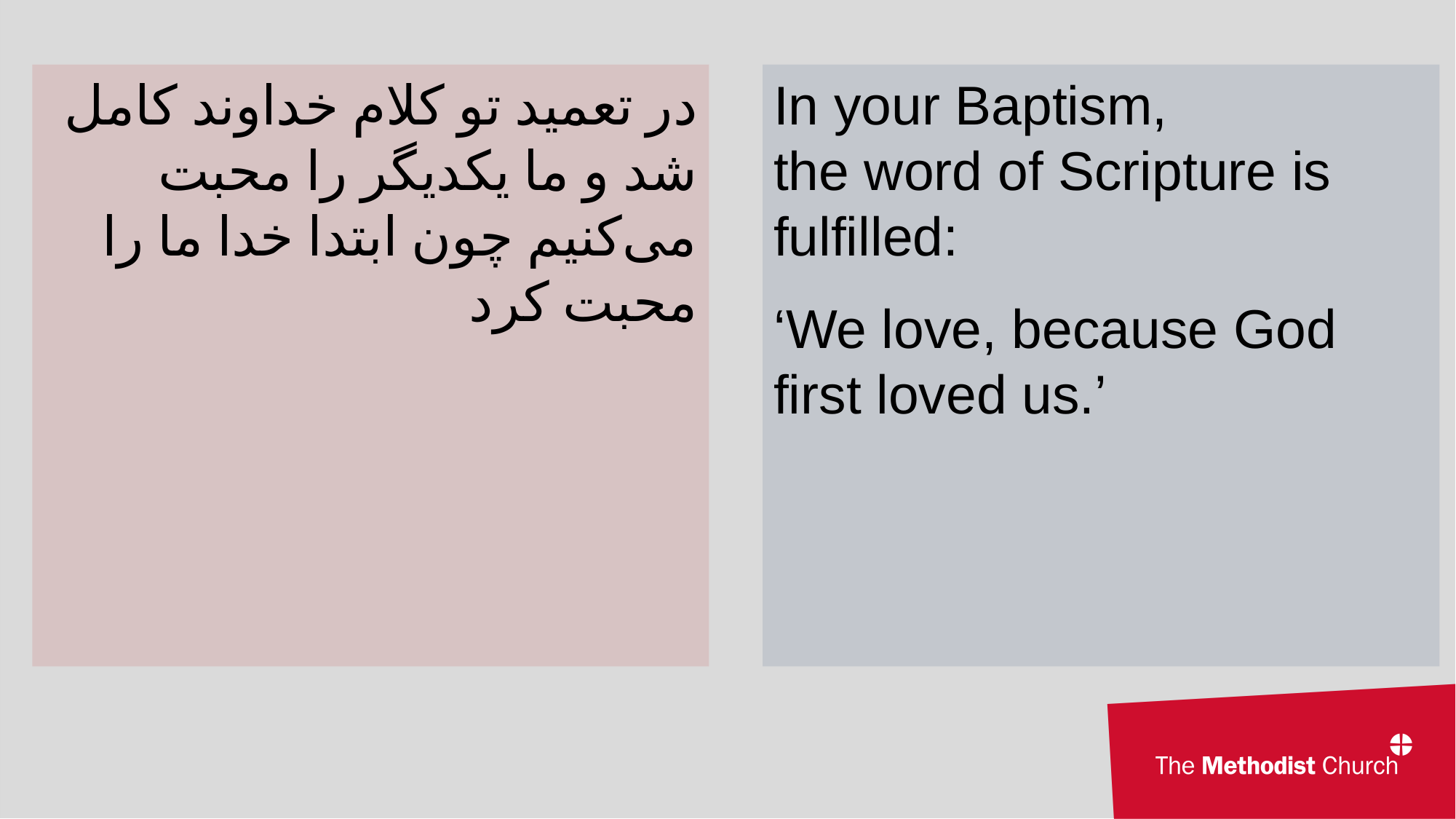

در تعمید تو کلام خداوند کامل شد و ما یکدیگر را محبت می‌کنیم چون ابتدا خدا ما را محبت کرد
In your Baptism,
the word of Scripture is fulfilled:
‘We love, because God first loved us.’